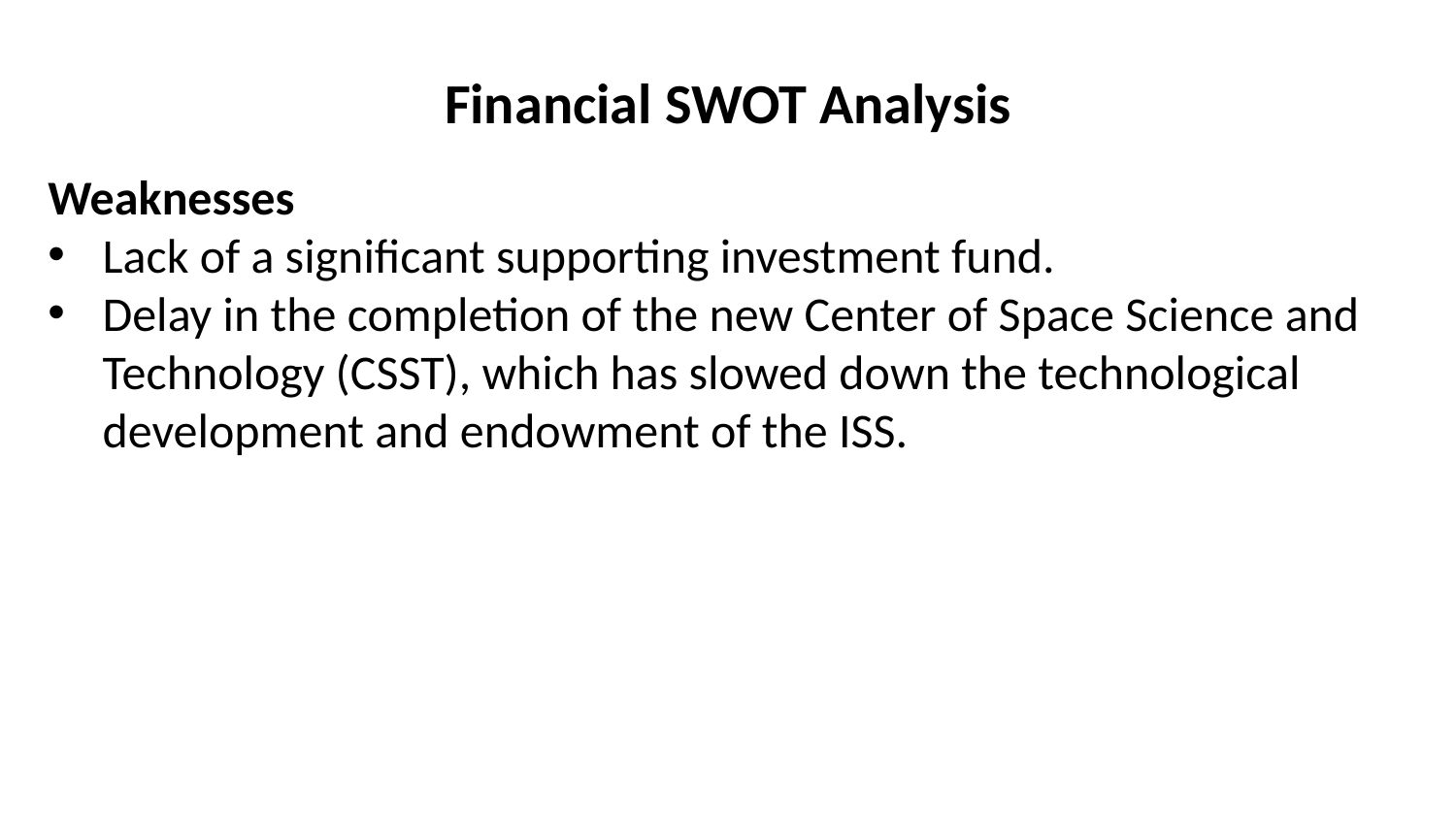

# Financial SWOT Analysis
Weaknesses
Lack of a significant supporting investment fund.
Delay in the completion of the new Center of Space Science and Technology (CSST), which has slowed down the technological development and endowment of the ISS.